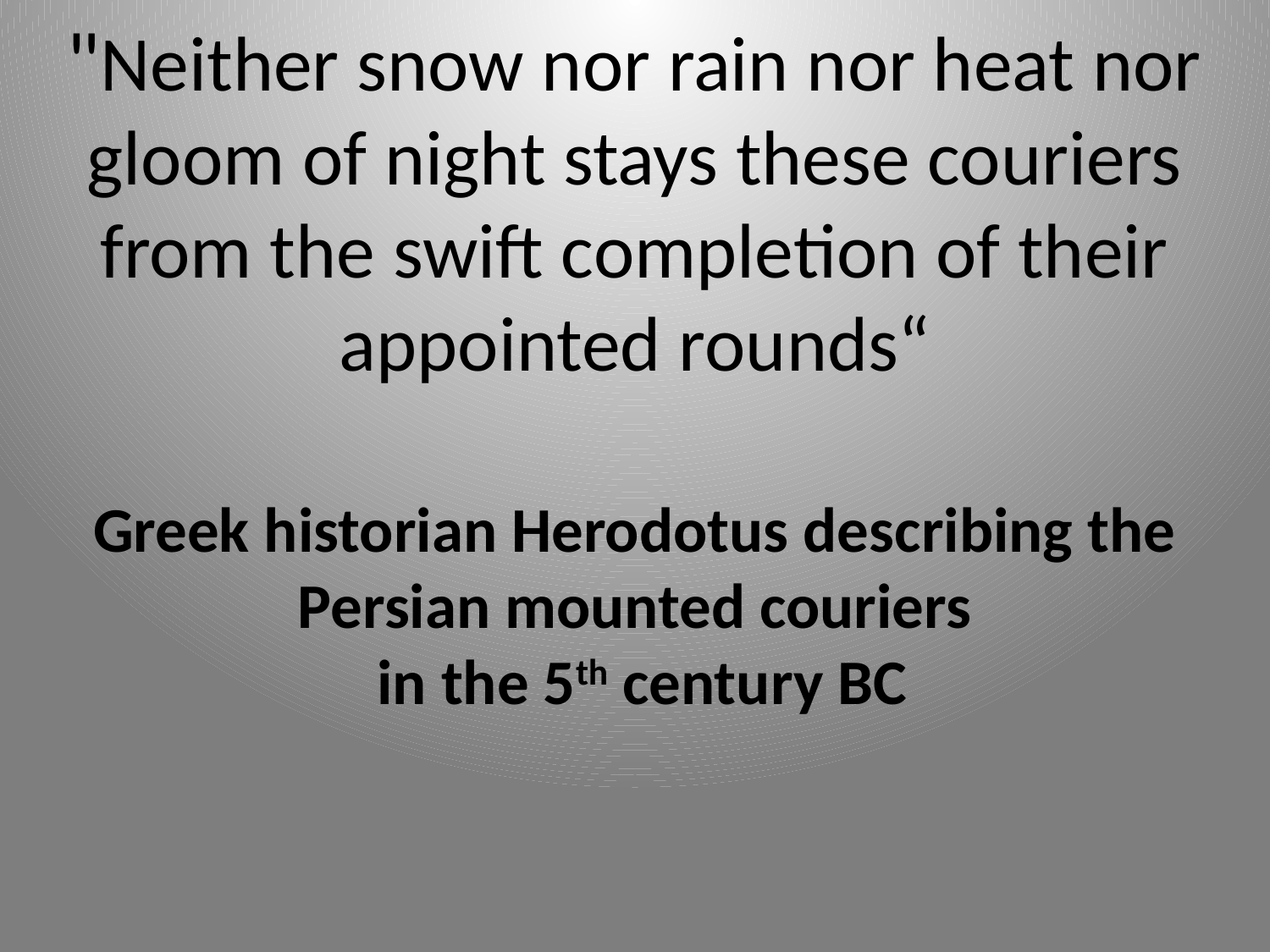

"Neither snow nor rain nor heat nor gloom of night stays these couriers from the swift completion of their appointed rounds“

Greek historian Herodotus describing the Persian mounted couriers
 in the 5th century BC